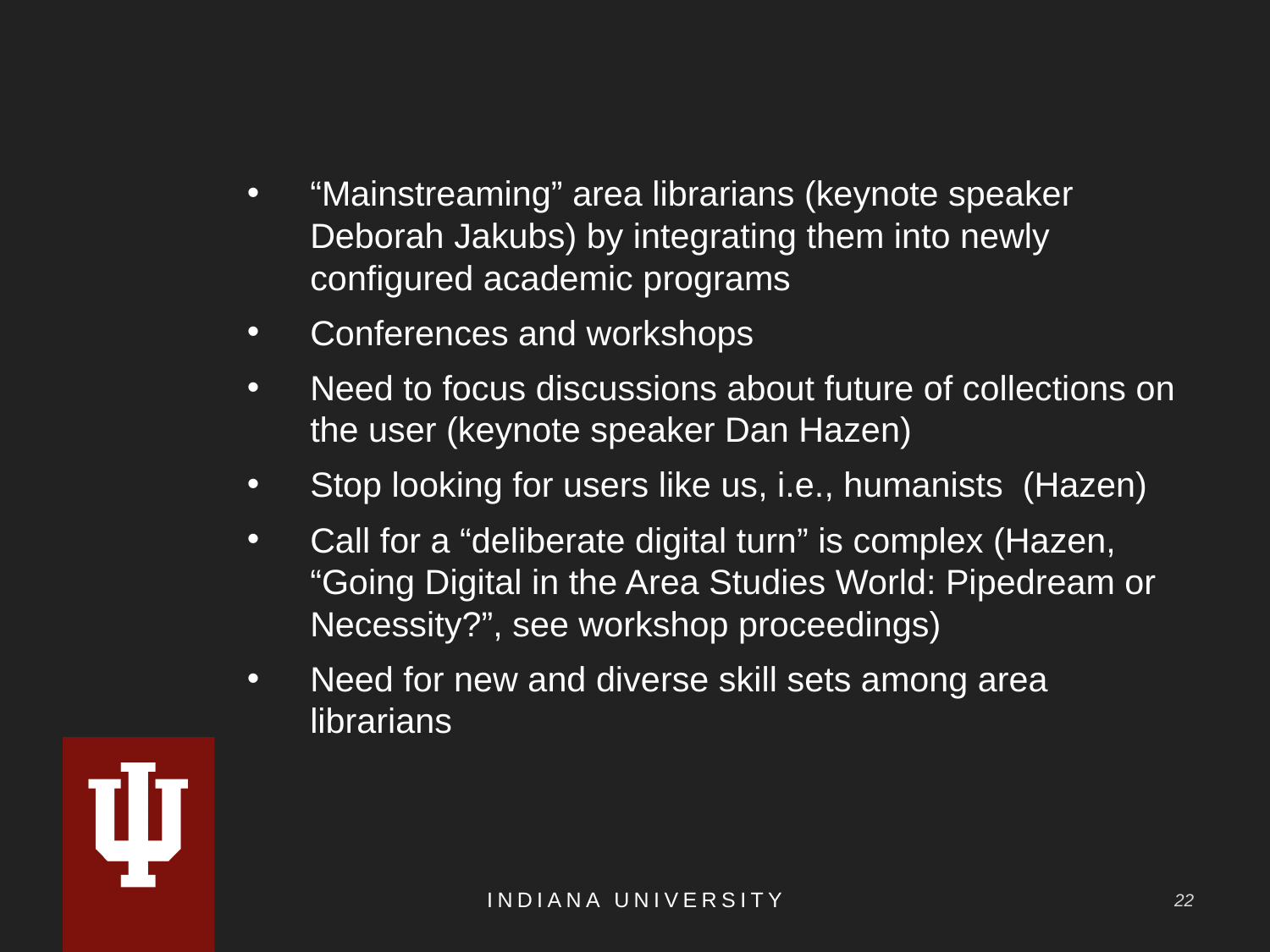

“Mainstreaming” area librarians (keynote speaker Deborah Jakubs) by integrating them into newly configured academic programs
Conferences and workshops
Need to focus discussions about future of collections on the user (keynote speaker Dan Hazen)
Stop looking for users like us, i.e., humanists  (Hazen)
Call for a “deliberate digital turn” is complex (Hazen, “Going Digital in the Area Studies World: Pipedream or Necessity?”, see workshop proceedings)
Need for new and diverse skill sets among area librarians
INDIANA UNIVERSITY
22